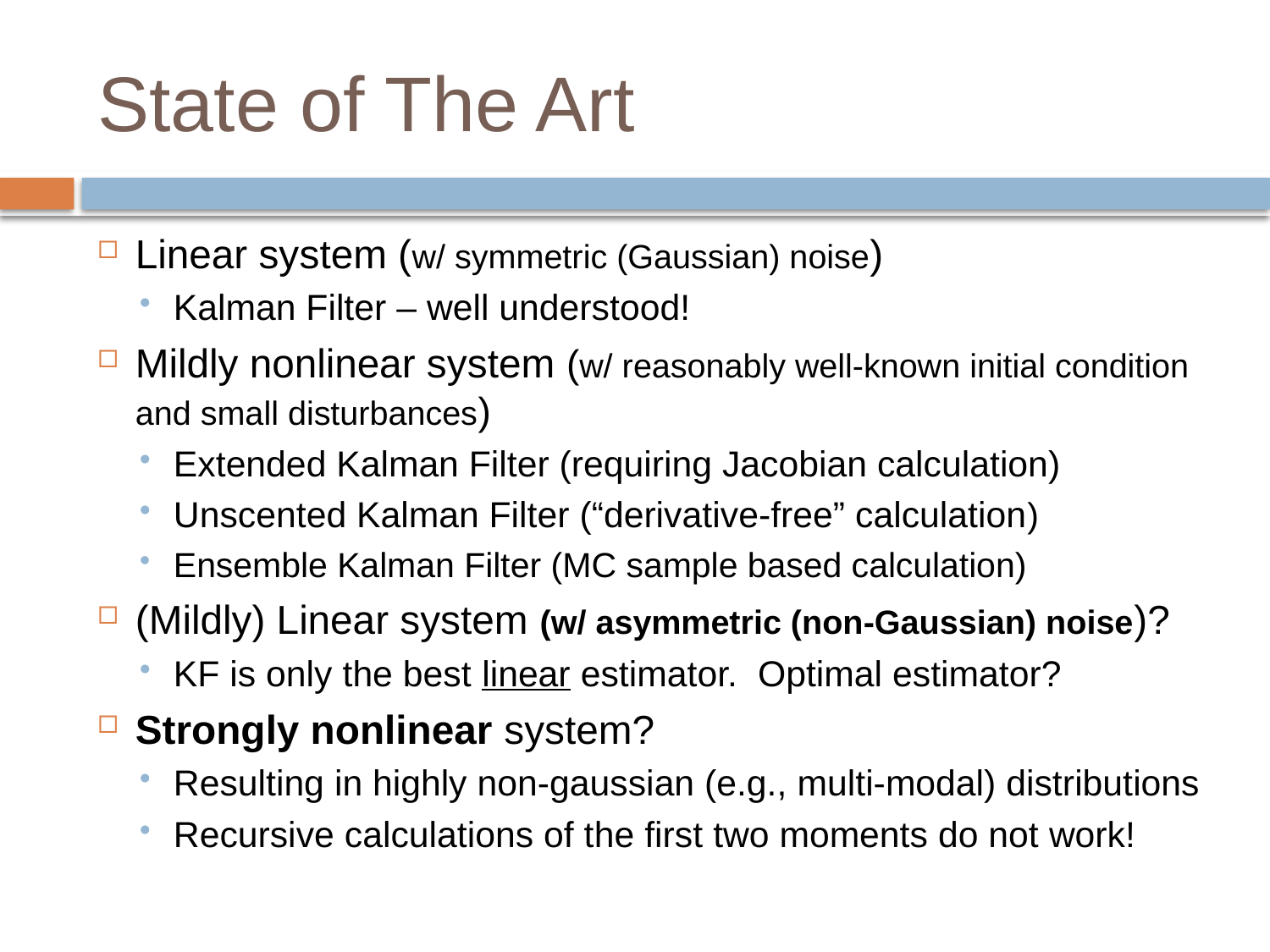

# State of The Art
Linear system (w/ symmetric (Gaussian) noise)
Kalman Filter – well understood!
Mildly nonlinear system (w/ reasonably well-known initial condition and small disturbances)
Extended Kalman Filter (requiring Jacobian calculation)
Unscented Kalman Filter (“derivative-free” calculation)
Ensemble Kalman Filter (MC sample based calculation)
(Mildly) Linear system (w/ asymmetric (non-Gaussian) noise)?
KF is only the best linear estimator.  Optimal estimator?
Strongly nonlinear system?
Resulting in highly non-gaussian (e.g., multi-modal) distributions
Recursive calculations of the first two moments do not work!